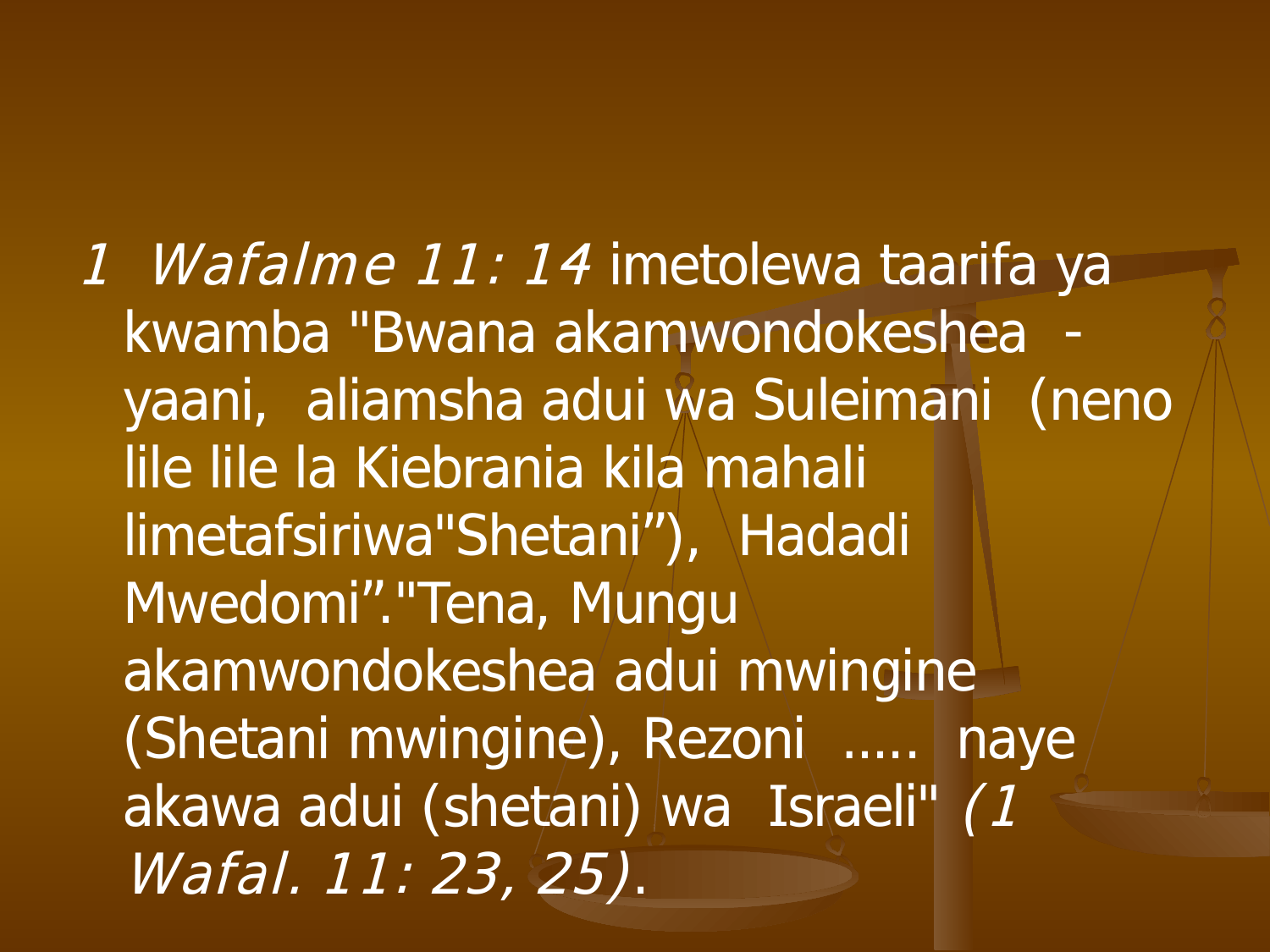

#
1  Wafalme 11: 14 imetolewa taarifa ya kwamba "Bwana akamwondokeshea  -  yaani,  aliamsha adui wa Suleimani  (neno lile lile la Kiebrania kila mahali  limetafsiriwa"Shetani”),  Hadadi  Mwedomi”."Tena, Mungu akamwondokeshea adui mwingine (Shetani mwingine), Rezoni  …..  naye akawa adui (shetani) wa  Israeli" (1 Wafal. 11: 23, 25).